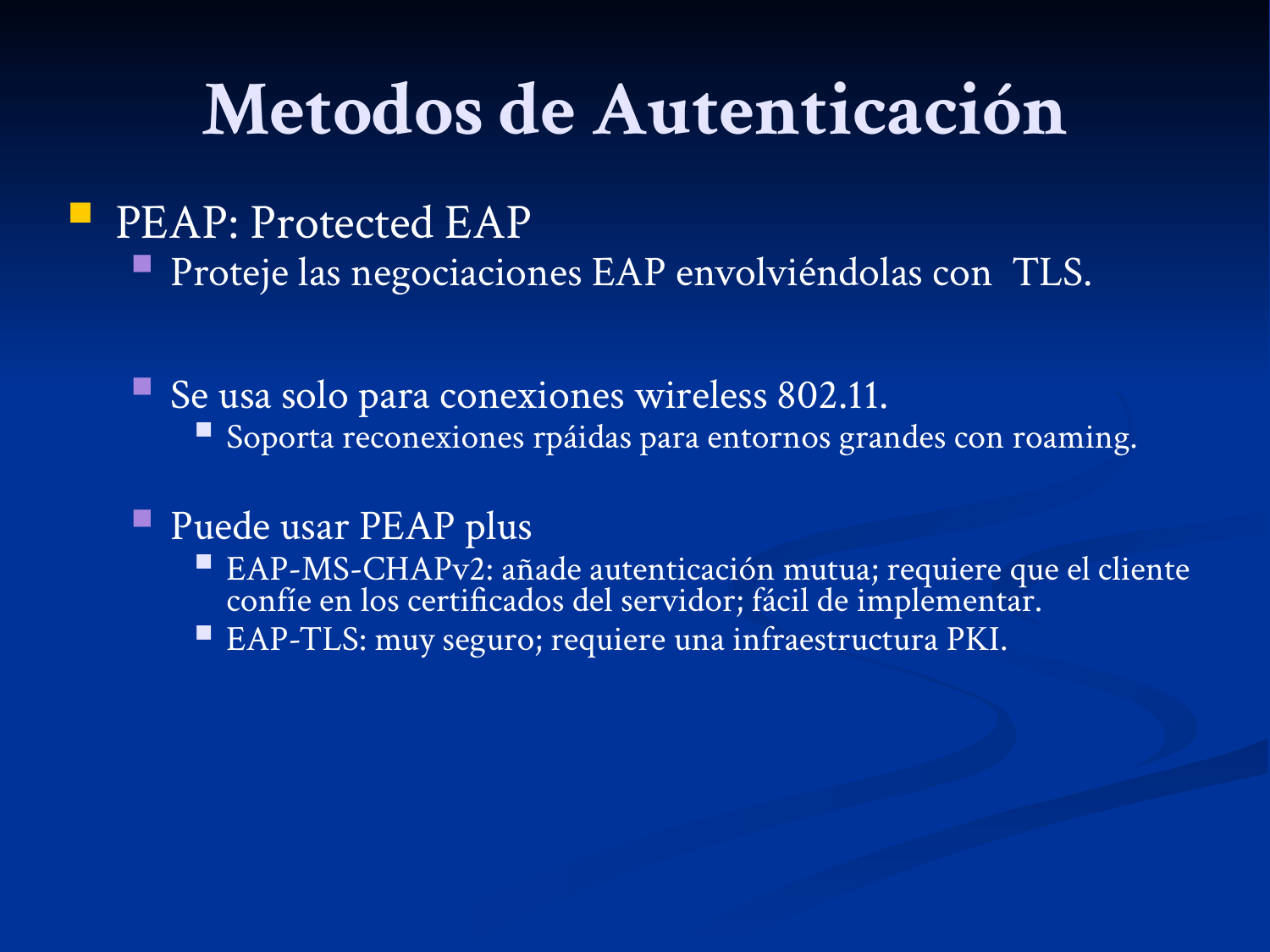

# Metodos de Autenticación
PEAP: Protected EAP
Proteje las negociaciones EAP envolviéndolas con  TLS.

Se usa solo para conexiones wireless 802.11.
Soporta reconexiones rpáidas para entornos grandes con roaming.

Puede usar PEAP plus
EAP-MS-CHAPv2: añade autenticación mutua; requiere que el cliente confíe en los certificados del servidor; fácil de implementar.
EAP-TLS: muy seguro; requiere una infraestructura PKI.